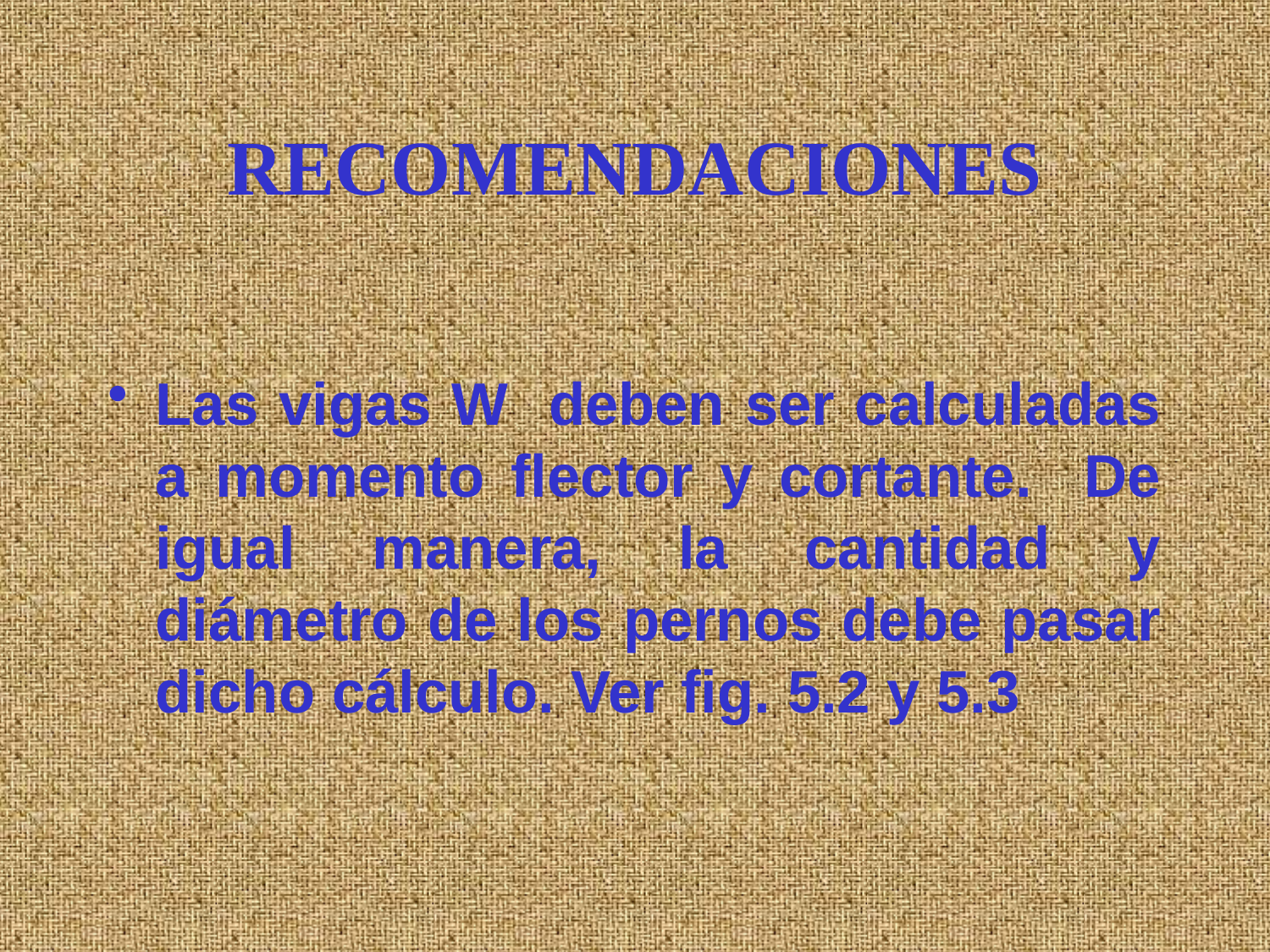

# RECOMENDACIONES

Las vigas W  deben ser calculadas a momento flector y cortante.  De igual manera, la cantidad y diámetro de los pernos debe pasar dicho cálculo. Ver fig. 5.2 y 5.3